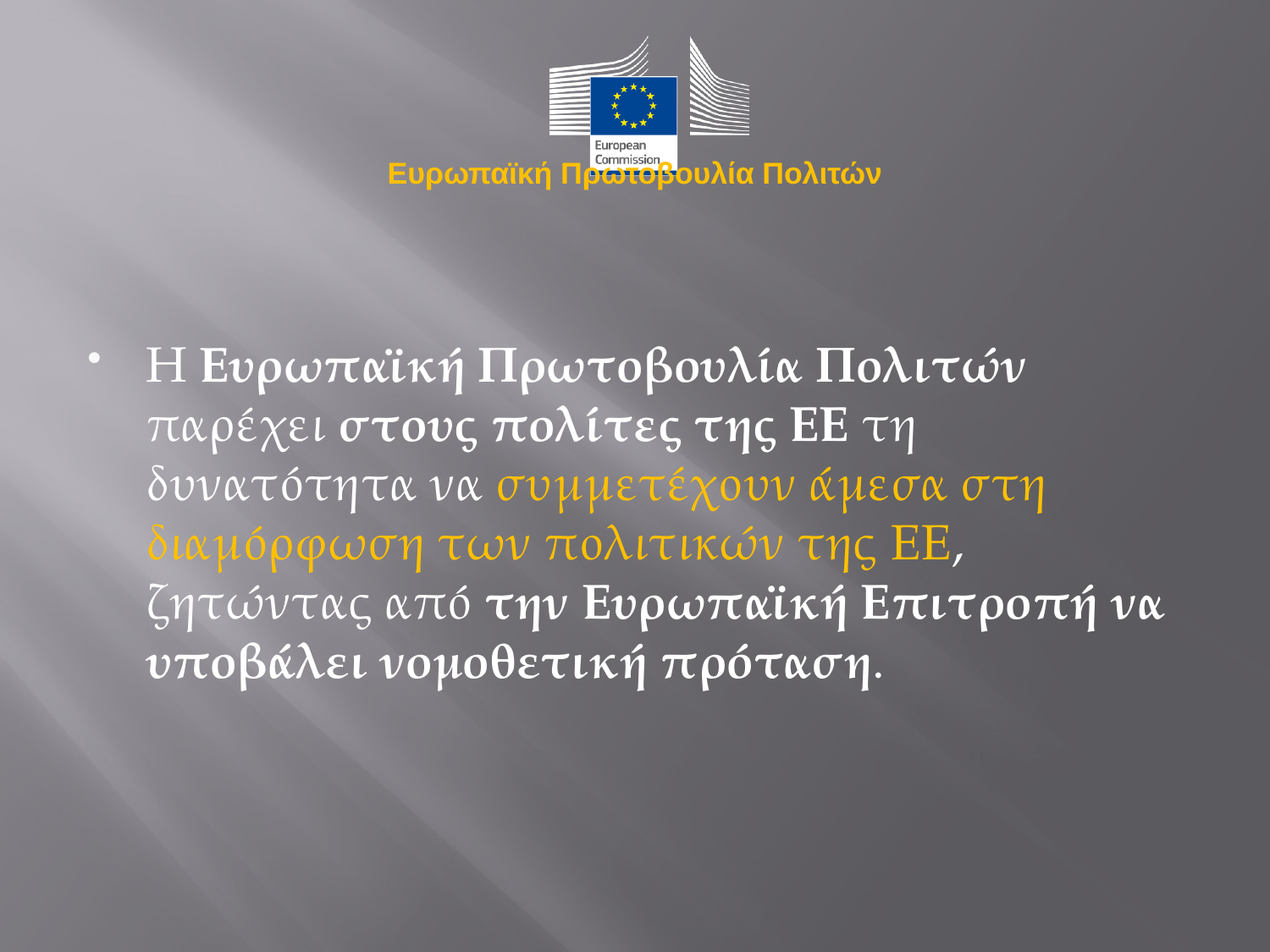

# Ευρωπαϊκή Πρωτοβουλία Πολιτών
H Ευρωπαϊκή Πρωτοβουλία Πολιτών παρέχει στους πολίτες της ΕΕ τη δυνατότητα να συμμετέχουν άμεσα στη διαμόρφωση των πολιτικών της ΕΕ, ζητώντας από την Ευρωπαϊκή Επιτροπή να υποβάλει νομοθετική πρόταση.